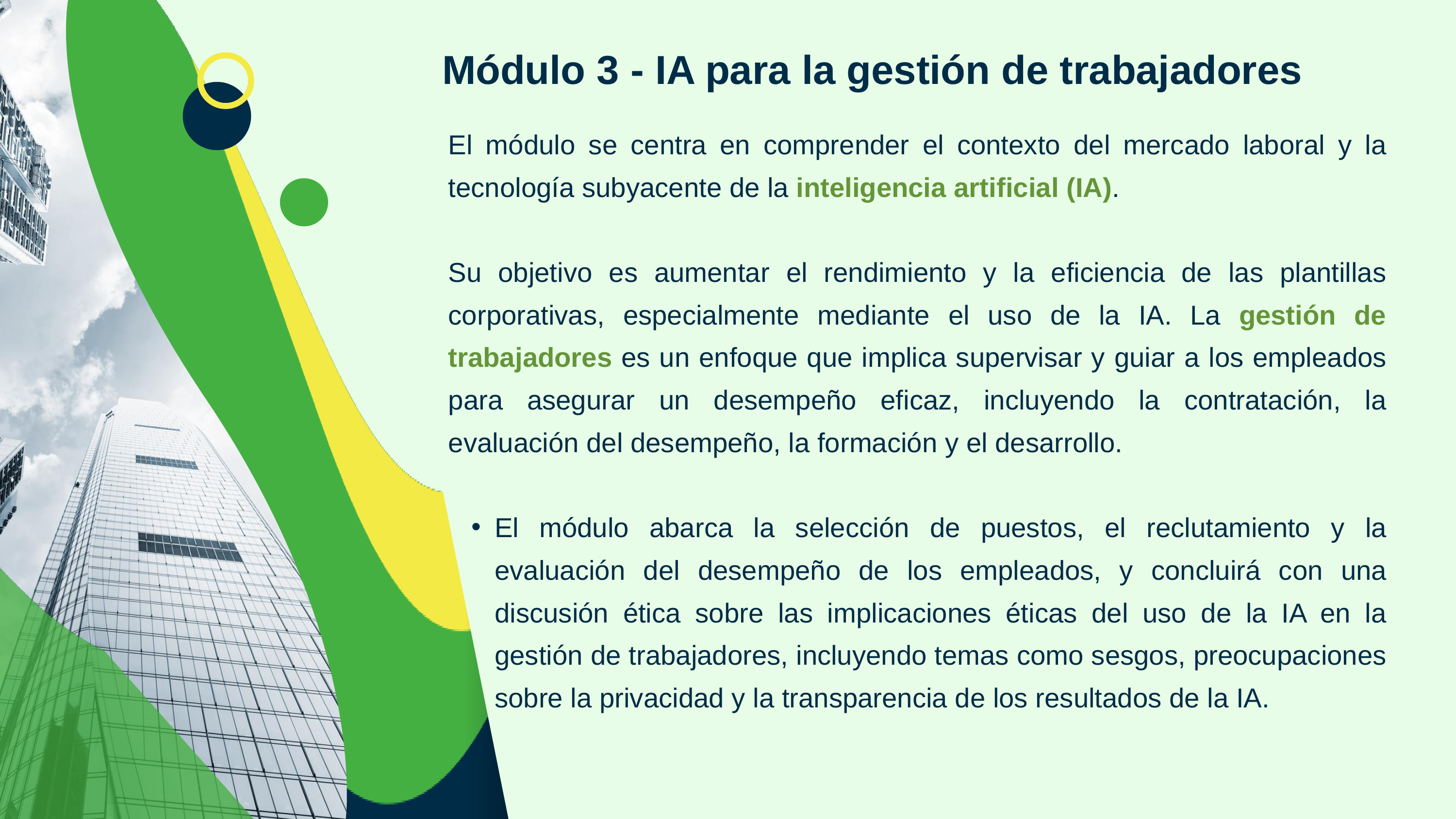

Módulo 3 - IA para la gestión de trabajadores

El módulo se centra en comprender el contexto del mercado laboral y la tecnología subyacente de la inteligencia artificial (IA).

Su objetivo es aumentar el rendimiento y la eficiencia de las plantillas corporativas, especialmente mediante el uso de la IA. La gestión de trabajadores es un enfoque que implica supervisar y guiar a los empleados para asegurar un desempeño eficaz, incluyendo la contratación, la evaluación del desempeño, la formación y el desarrollo.

El módulo abarca la selección de puestos, el reclutamiento y la evaluación del desempeño de los empleados, y concluirá con una discusión ética sobre las implicaciones éticas del uso de la IA en la gestión de trabajadores, incluyendo temas como sesgos, preocupaciones sobre la privacidad y la transparencia de los resultados de la IA.